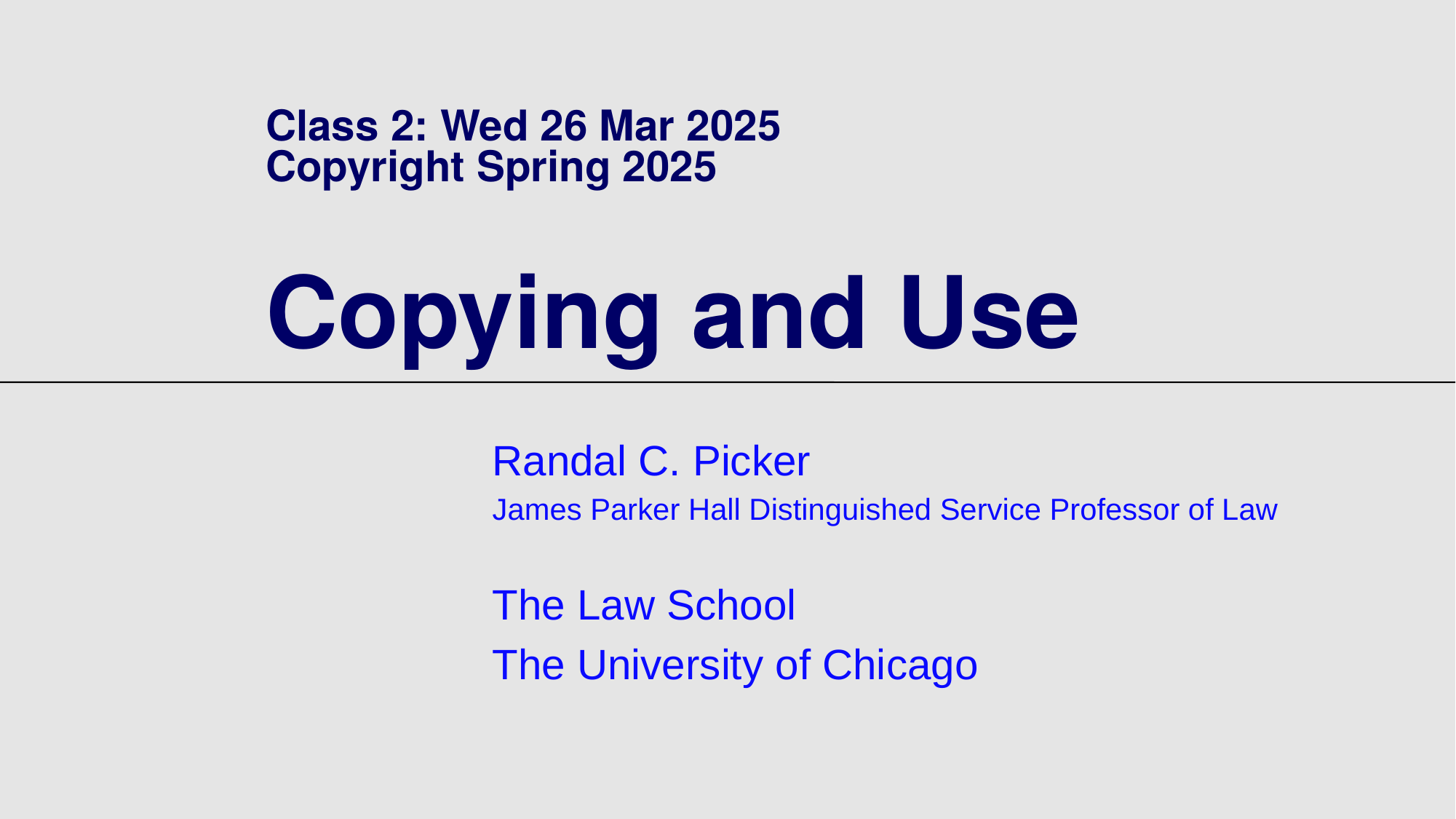

# Class 2: Wed 26 Mar 2025 Copyright Spring 2025 Copying and Use
Randal C. Picker
James Parker Hall Distinguished Service Professor of Law

The Law School
The University of Chicago